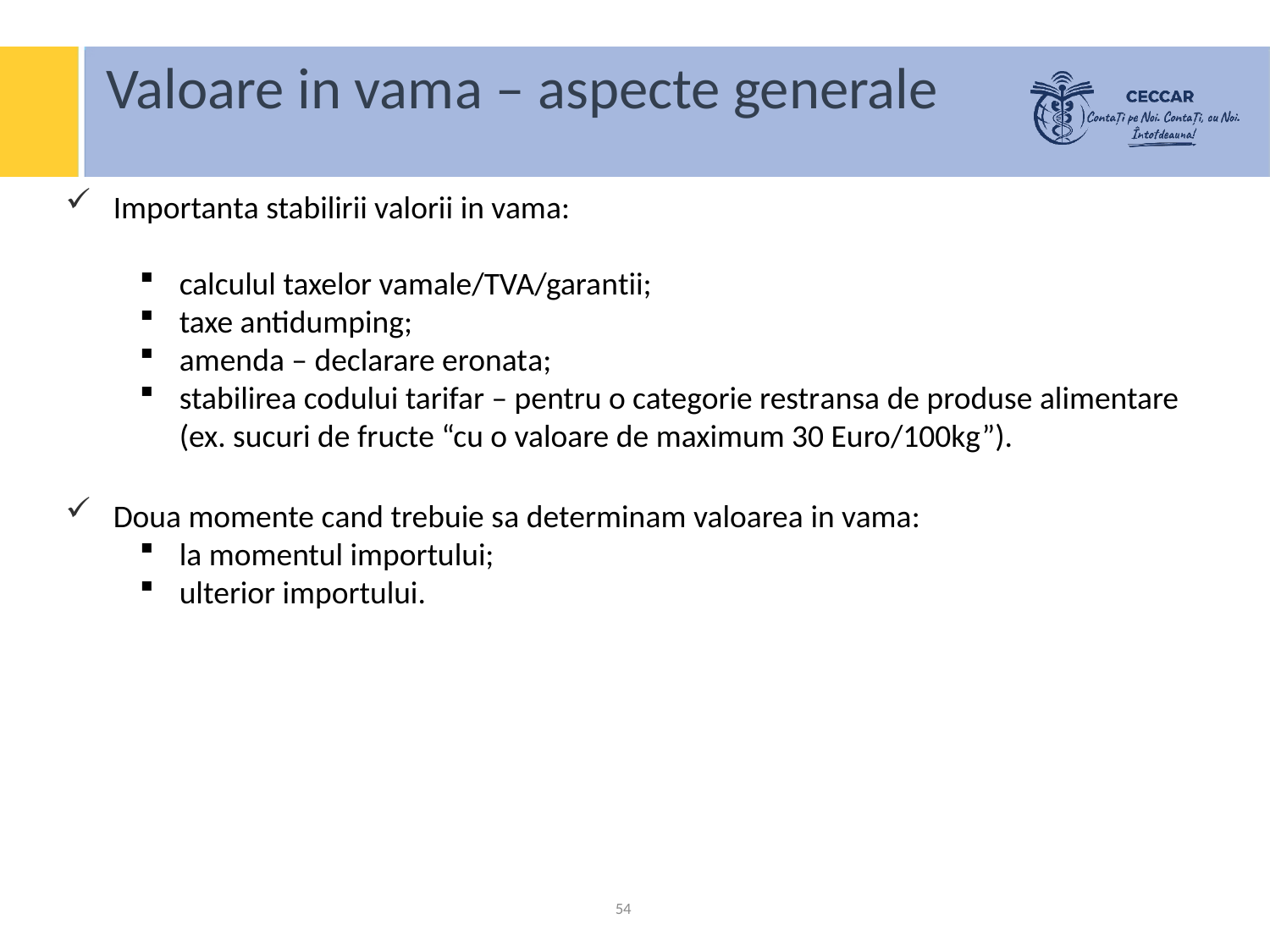

Valoare in vama – aspecte generale
Importanta stabilirii valorii in vama:

calculul taxelor vamale/TVA/garantii;
taxe antidumping;
amenda – declarare eronata;
stabilirea codului tarifar – pentru o categorie restransa de produse alimentare (ex. sucuri de fructe “cu o valoare de maximum 30 Euro/100kg”).

Doua momente cand trebuie sa determinam valoarea in vama:
la momentul importului;
ulterior importului.

54